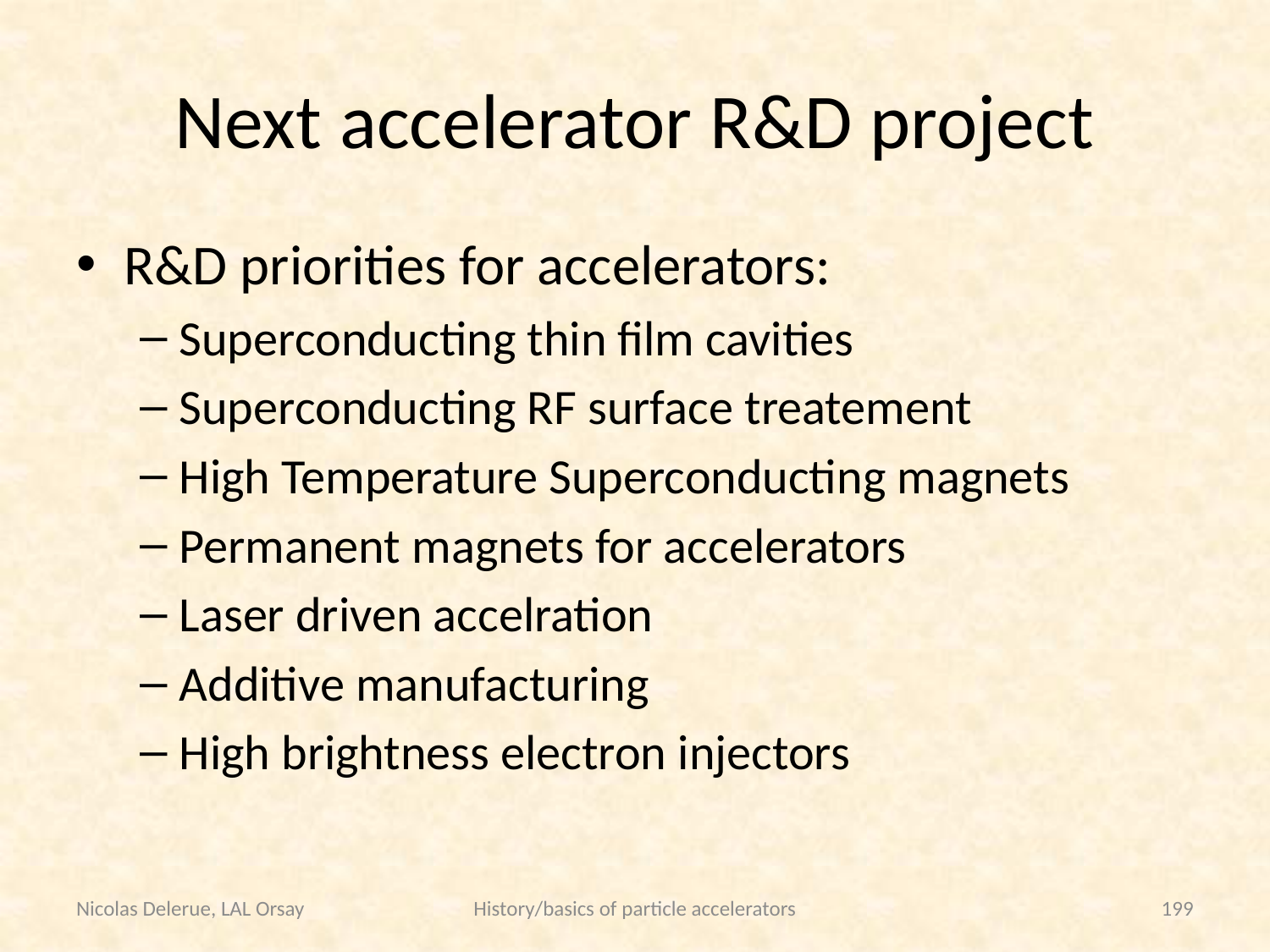

# Next accelerator R&D project
R&D priorities for accelerators:
Superconducting thin film cavities
Superconducting RF surface treatement
High Temperature Superconducting magnets
Permanent magnets for accelerators
Laser driven accelration
Additive manufacturing
High brightness electron injectors
Nicolas Delerue, LAL Orsay
History/basics of particle accelerators
199